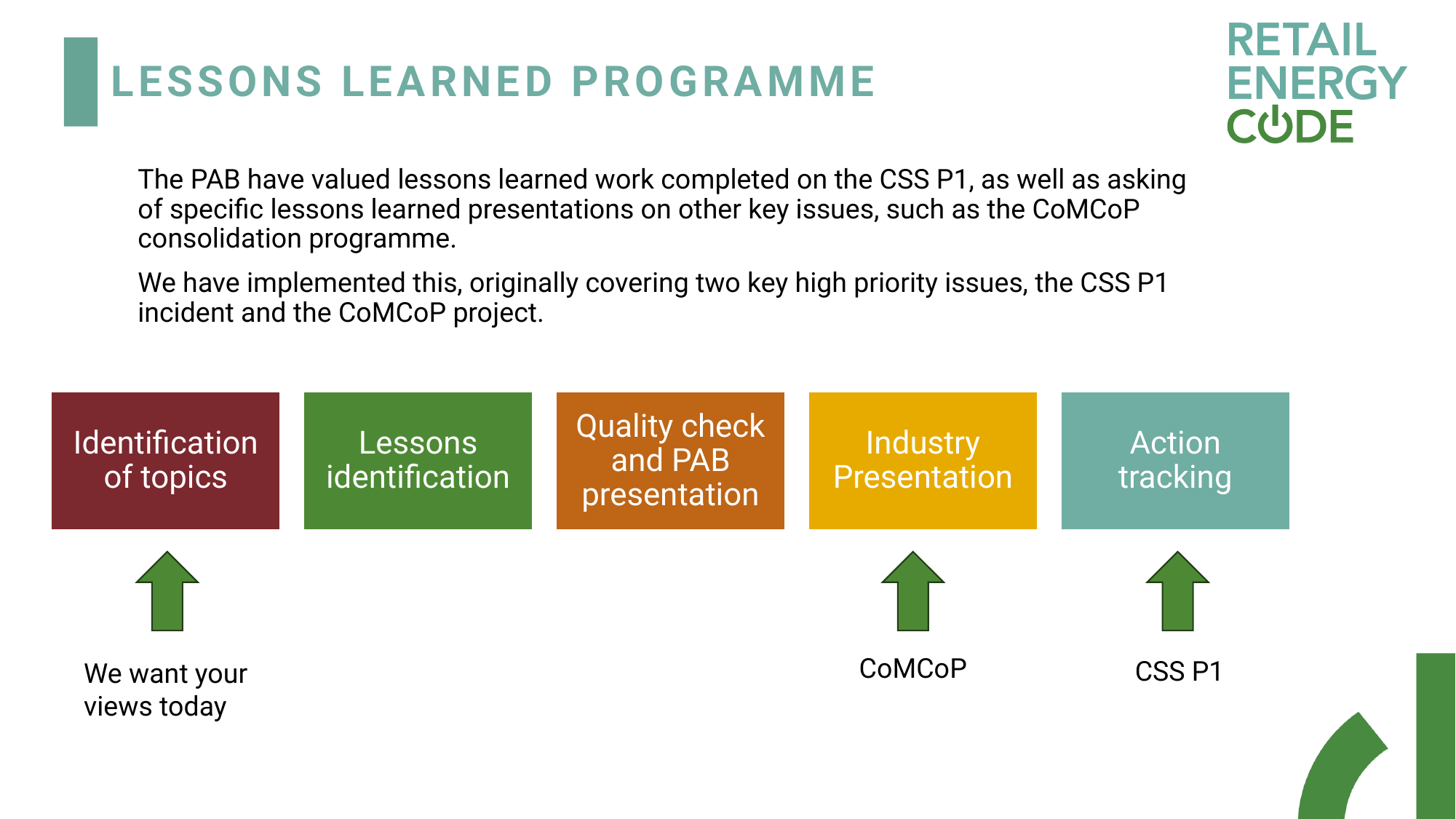

Identification of topics
Lessons identification
Quality check and PAB presentation
Industry Presentation
Action tracking
# Lessons learned programme
The PAB have valued lessons learned work completed on the CSS P1, as well as asking of specific lessons learned presentations on other key issues, such as the CoMCoP consolidation programme.
We have implemented this, originally covering two key high priority issues, the CSS P1 incident and the CoMCoP project.

Identification of topics
Lessons identification
Quality check and PAB presentation
Industry Presentation
Action tracking

CoMCoP
CSS P1
We want your views today